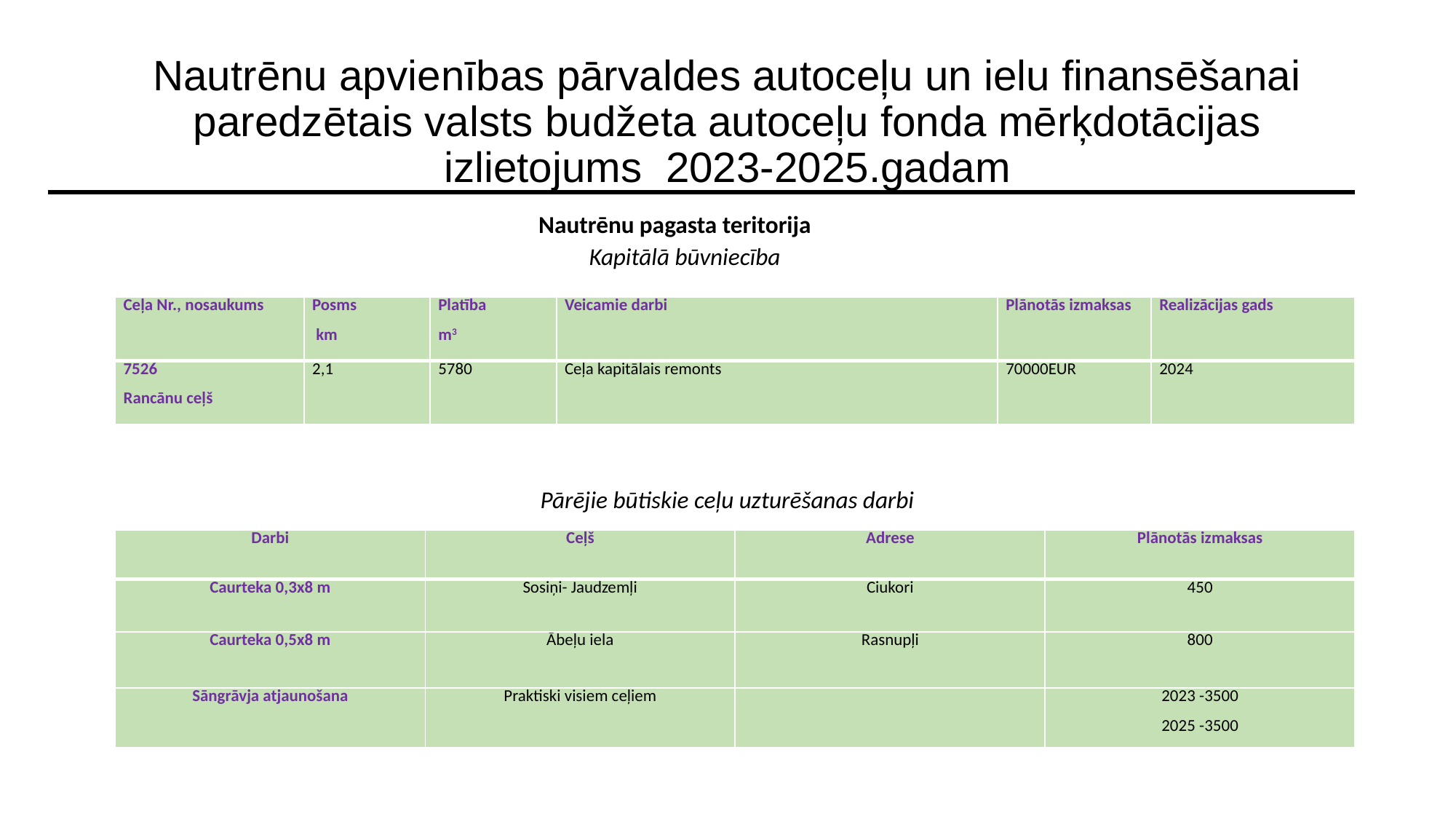

# Nautrēnu apvienības pārvaldes autoceļu un ielu finansēšanai paredzētais valsts budžeta autoceļu fonda mērķdotācijas izlietojums  2023-2025.gadam
Nautrēnu pagasta teritorija
Kapitālā būvniecība
| Ceļa Nr., nosaukums | Posms km | Platība m3 | Veicamie darbi | Plānotās izmaksas | Realizācijas gads |
| --- | --- | --- | --- | --- | --- |
| 7526 Rancānu ceļš | 2,1 | 5780 | Ceļa kapitālais remonts | 70000EUR | 2024 |

Pārējie būtiskie ceļu uzturēšanas darbi
| Darbi | Ceļš | Adrese | Plānotās izmaksas |
| --- | --- | --- | --- |
| Caurteka 0,3x8 m | Sosiņi- Jaudzemļi | Ciukori | 450 |
| Caurteka 0,5x8 m | Ābeļu iela | Rasnupļi | 800 |
| Sāngrāvja atjaunošana | Praktiski visiem ceļiem |  | 2023 -3500 2025 -3500 |